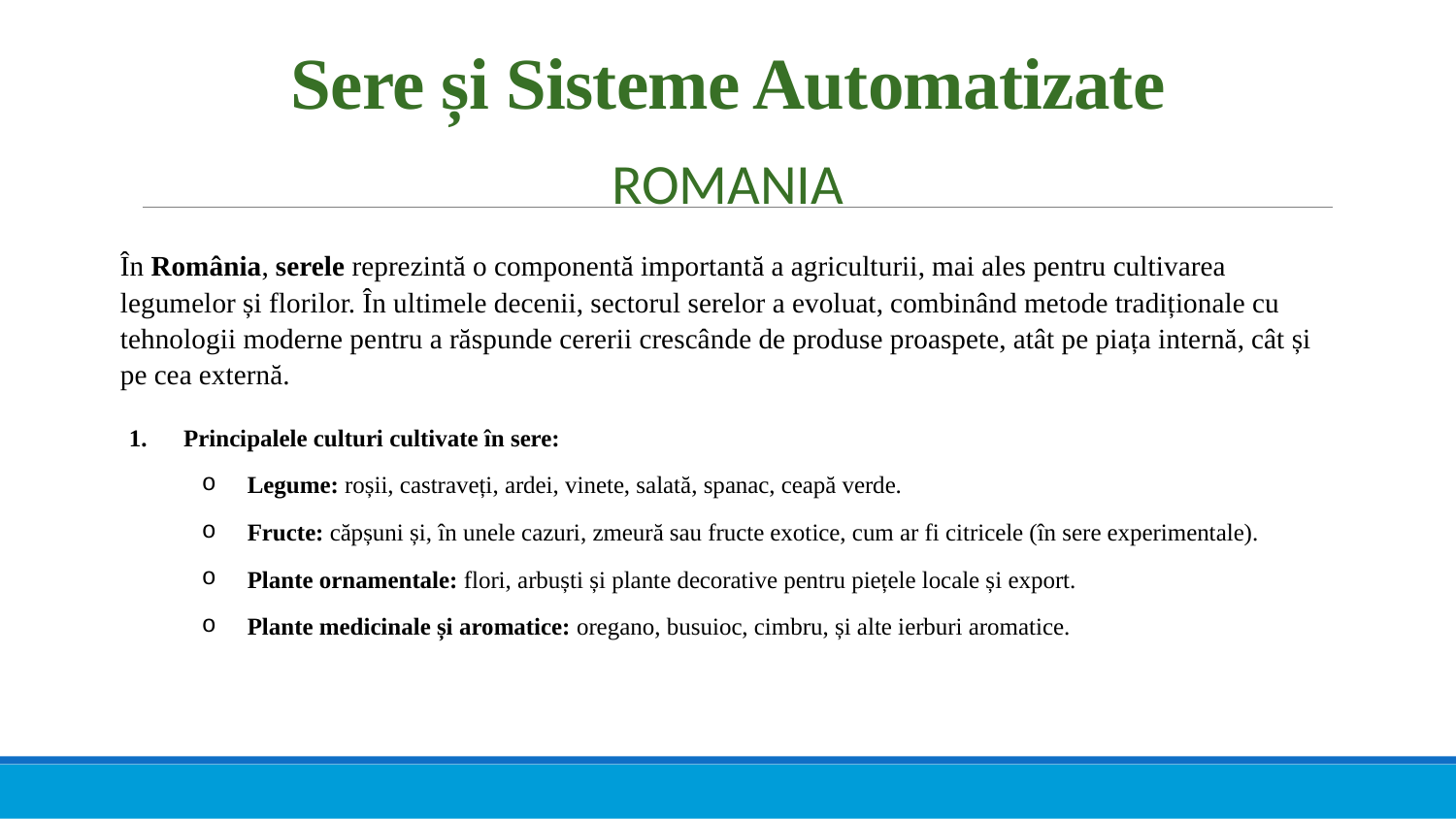

# Sere și Sisteme Automatizate
ROMANIA
În România, serele reprezintă o componentă importantă a agriculturii, mai ales pentru cultivarea legumelor și florilor. În ultimele decenii, sectorul serelor a evoluat, combinând metode tradiționale cu tehnologii moderne pentru a răspunde cererii crescânde de produse proaspete, atât pe piața internă, cât și pe cea externă.
Principalele culturi cultivate în sere:
Legume: roșii, castraveți, ardei, vinete, salată, spanac, ceapă verde.
Fructe: căpșuni și, în unele cazuri, zmeură sau fructe exotice, cum ar fi citricele (în sere experimentale).
Plante ornamentale: flori, arbuști și plante decorative pentru piețele locale și export.
Plante medicinale și aromatice: oregano, busuioc, cimbru, și alte ierburi aromatice.